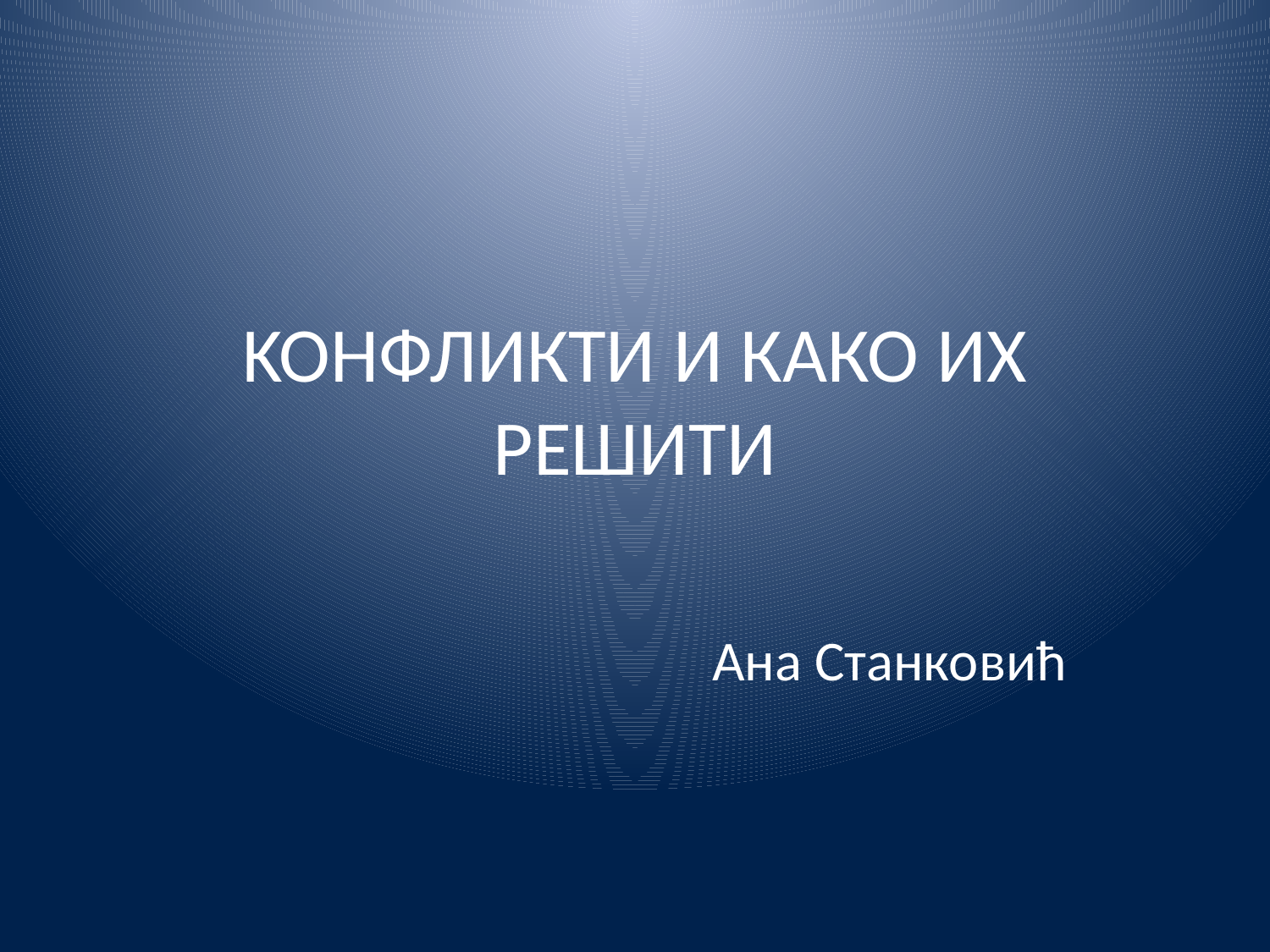

# KOНФЛИКТИ И КАКО ИХ РЕШИТИ

Aна Станковић